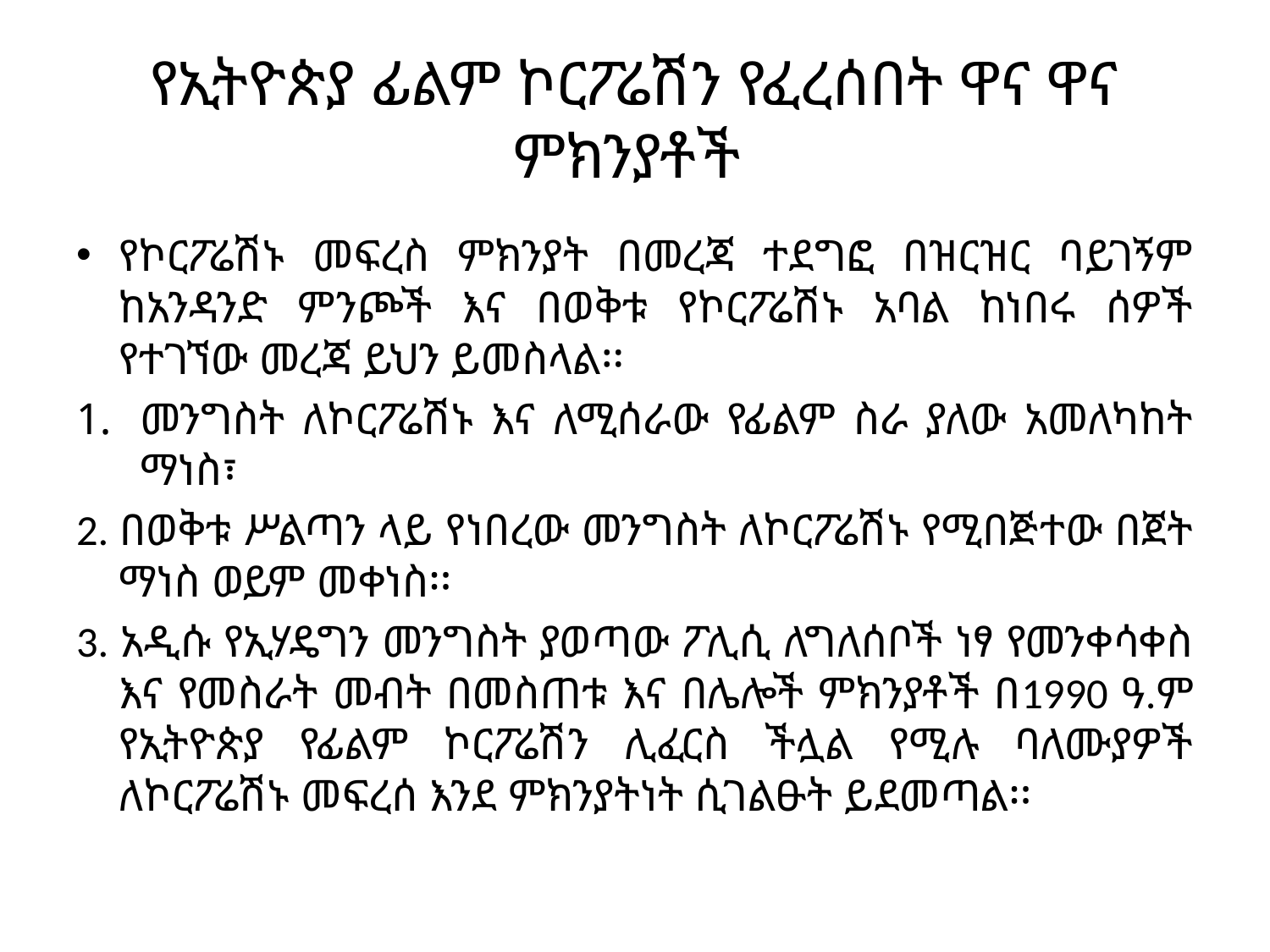

# የኢትዮጵያ ፊልም ኮርፖሬሽን የፈረሰበት ዋና ዋና ምክንያቶች
የኮርፖሬሽኑ መፍረስ ምክንያት በመረጃ ተደግፎ በዝርዝር ባይገኝም ከአንዳንድ ምንጮች እና በወቅቱ የኮርፖሬሽኑ አባል ከነበሩ ሰዎች የተገኘው መረጃ ይህን ይመስላል፡፡
መንግስት ለኮርፖሬሽኑ እና ለሚሰራው የፊልም ስራ ያለው አመለካከት ማነስ፣
2. በወቅቱ ሥልጣን ላይ የነበረው መንግስት ለኮርፖሬሽኑ የሚበጅተው በጀት ማነስ ወይም መቀነስ፡፡
3. አዲሱ የኢሃዴግን መንግስት ያወጣው ፖሊሲ ለግለሰቦች ነፃ የመንቀሳቀስ እና የመስራት መብት በመስጠቱ እና በሌሎች ምክንያቶች በ1990 ዓ.ም የኢትዮጵያ የፊልም ኮርፖሬሽን ሊፈርስ ችሏል የሚሉ ባለሙያዎች ለኮርፖሬሽኑ መፍረሰ እንደ ምክንያትነት ሲገልፁት ይደመጣል፡፡